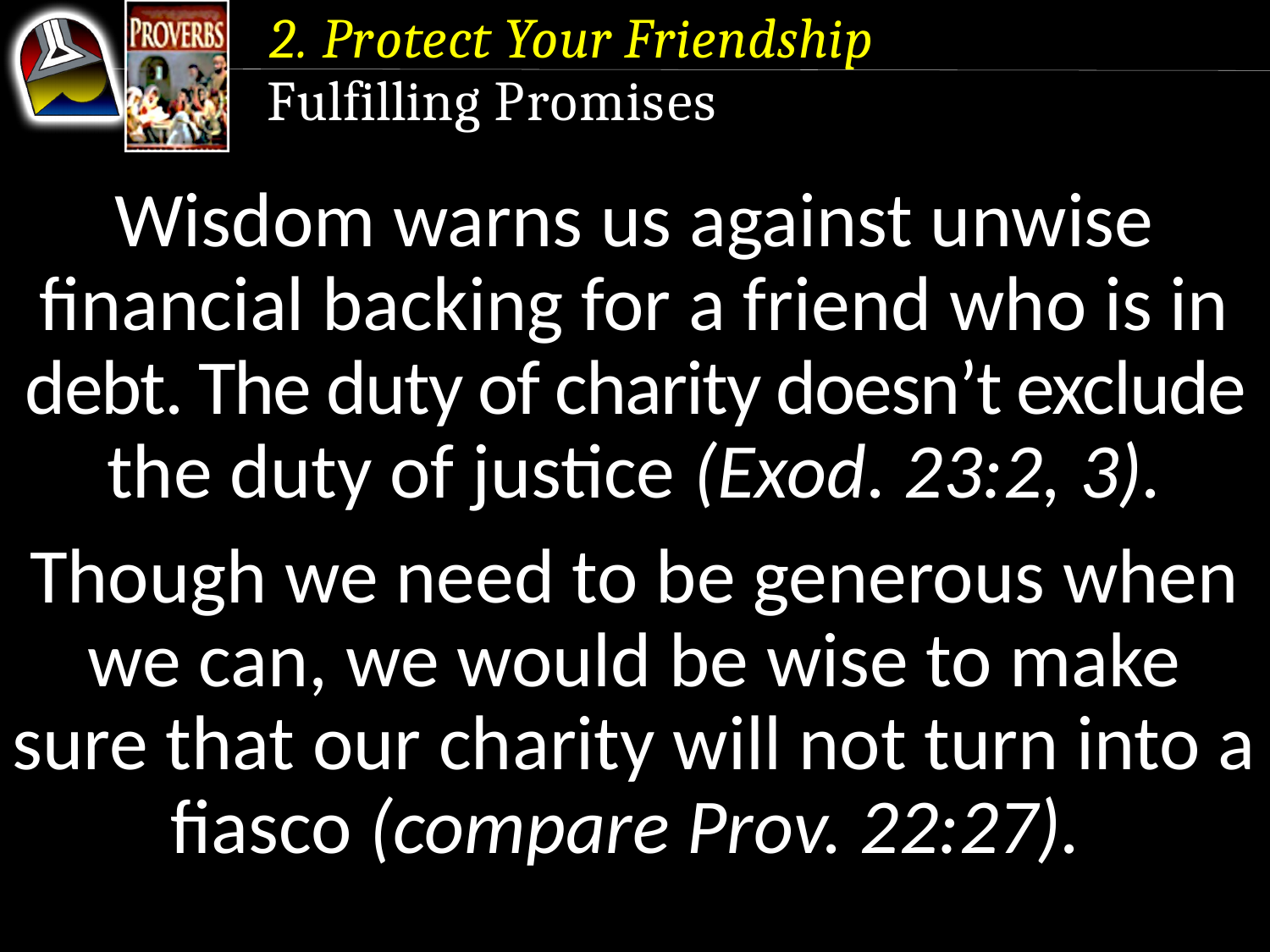

2. Protect Your Friendship
Fulfilling Promises
Wisdom warns us against unwise financial backing for a friend who is in debt. The duty of charity doesn’t exclude the duty of justice (Exod. 23:2, 3).
Though we need to be generous when we can, we would be wise to make sure that our charity will not turn into a fiasco (compare Prov. 22:27).